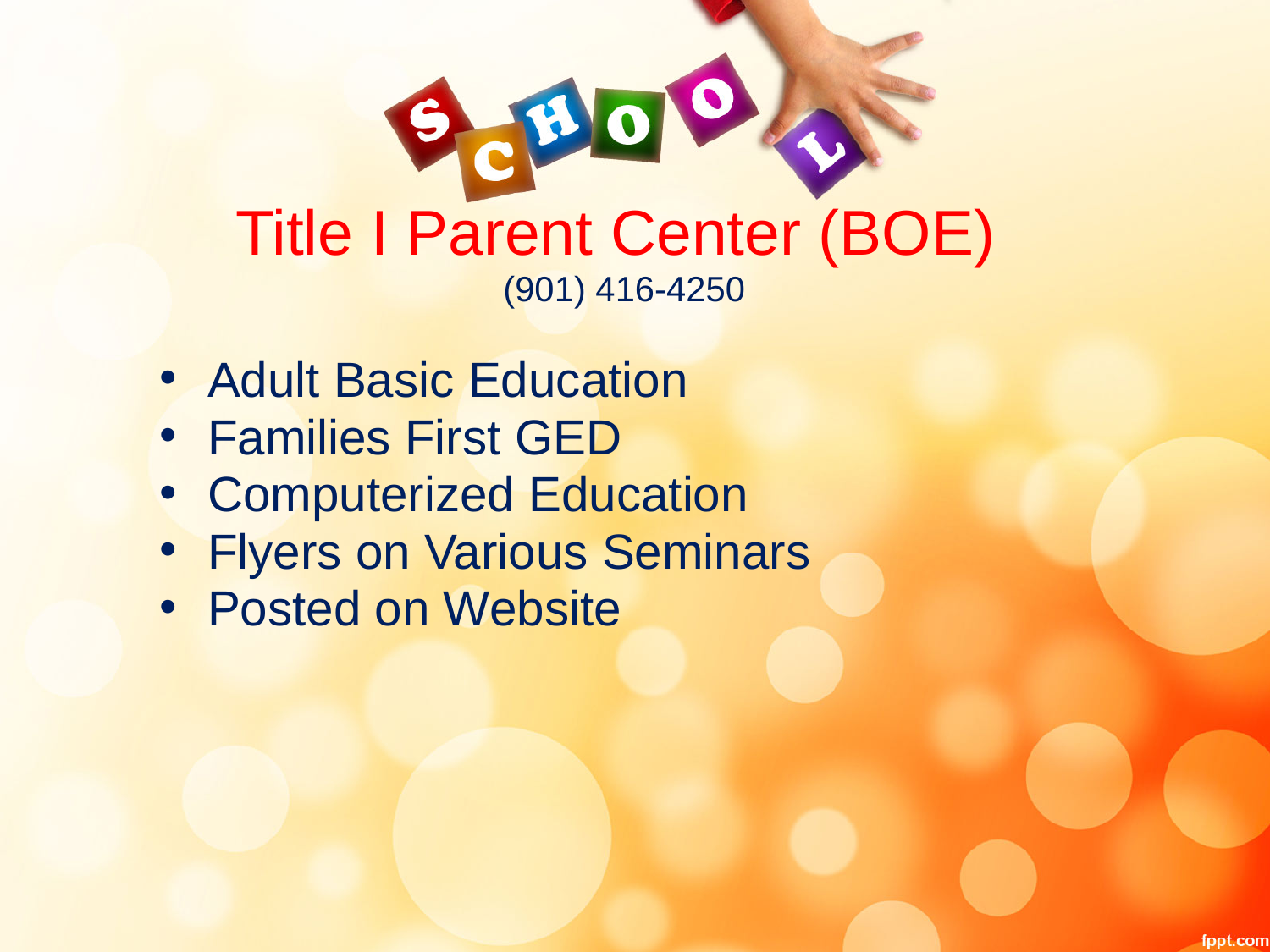

Title I Parent Center (BOE)
(901) 416-4250

Adult Basic Education
Families First GED
Computerized Education
Flyers on Various Seminars
Posted on Website